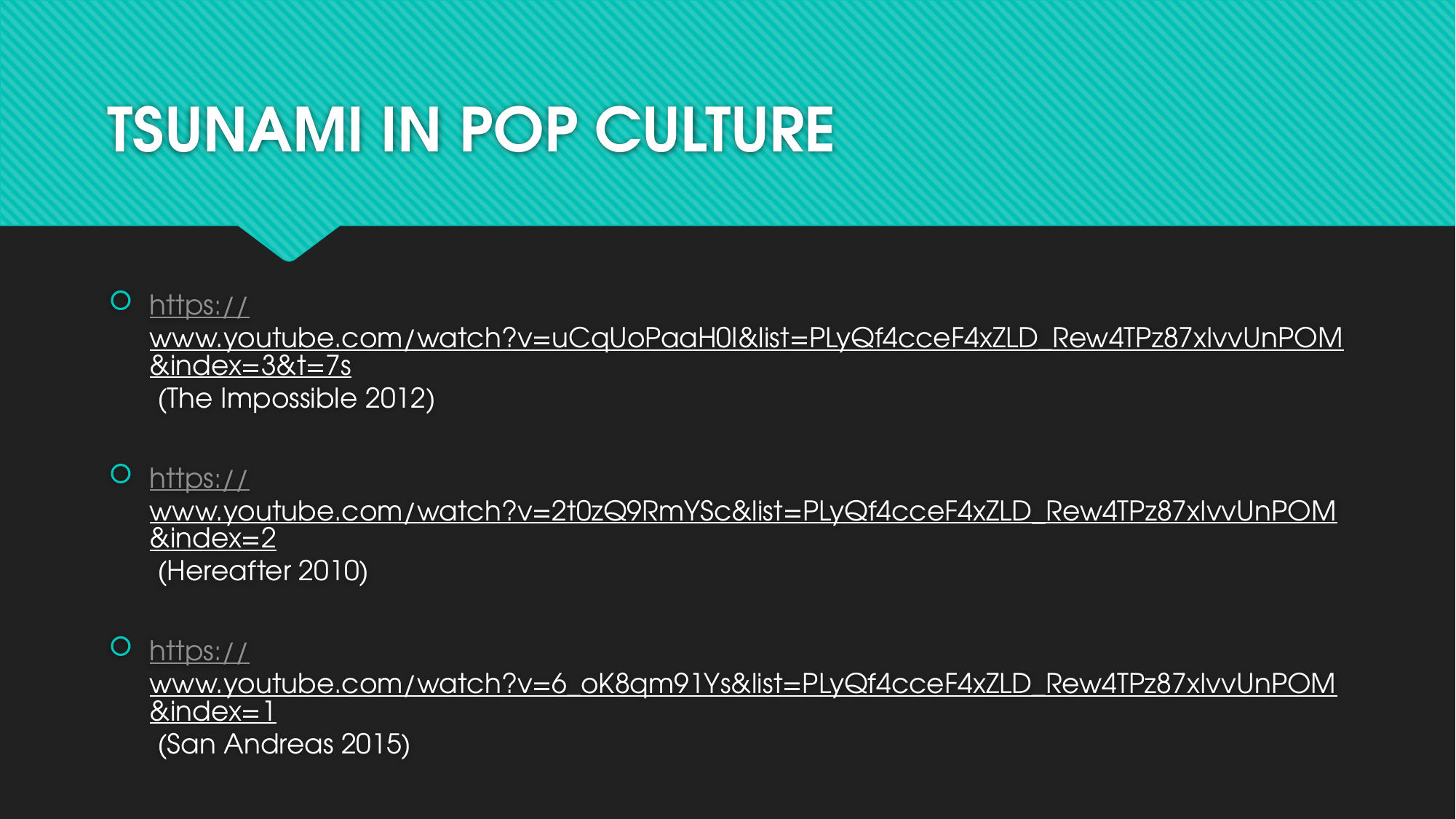

# TSUNAMI IN POP CULTURE
https://www.youtube.com/watch?v=uCqUoPaaH0I&list=PLyQf4cceF4xZLD_Rew4TPz87xIvvUnPOM&index=3&t=7s (The Impossible 2012)
https://www.youtube.com/watch?v=2t0zQ9RmYSc&list=PLyQf4cceF4xZLD_Rew4TPz87xIvvUnPOM&index=2 (Hereafter 2010)
https://www.youtube.com/watch?v=6_oK8qm91Ys&list=PLyQf4cceF4xZLD_Rew4TPz87xIvvUnPOM&index=1 (San Andreas 2015)